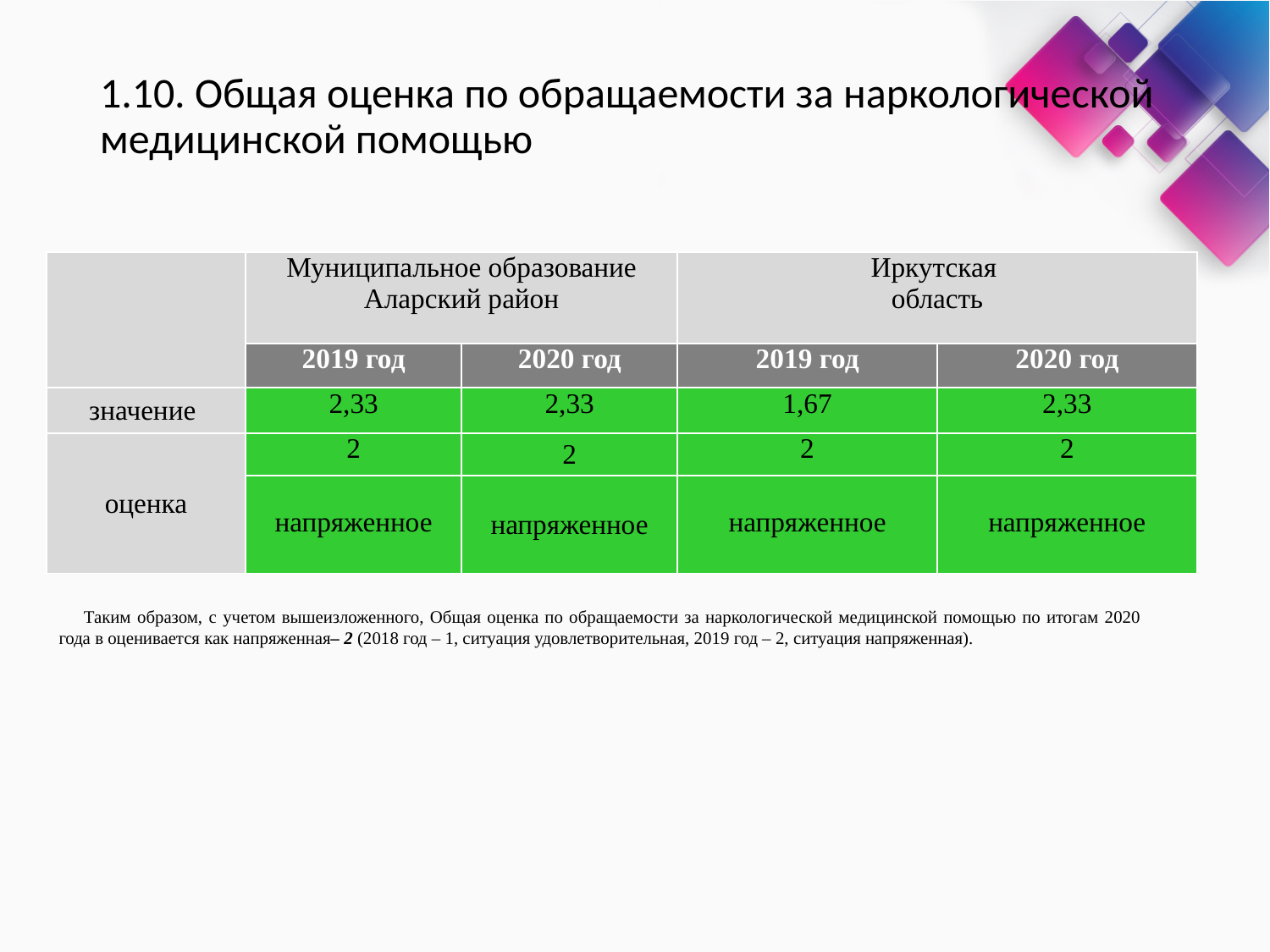

# 1.10. Общая оценка по обращаемости за наркологической медицинской помощью
|  | Муниципальное образование Аларский район |  | Иркутская область |  |
| --- | --- | --- | --- | --- |
|  | 2019 год | 2020 год | 2019 год | 2020 год |
| значение | 2,33 | 2,33 | 1,67 | 2,33 |
| оценка | 2 | 2 | 2 | 2 |
|  | напряженное | напряженное | напряженное | напряженное |
Таким образом, с учетом вышеизложенного, Общая оценка по обращаемости за наркологической медицинской помощью по итогам 2020 года в оценивается как напряженная– 2 (2018 год – 1, ситуация удовлетворительная, 2019 год – 2, ситуация напряженная).